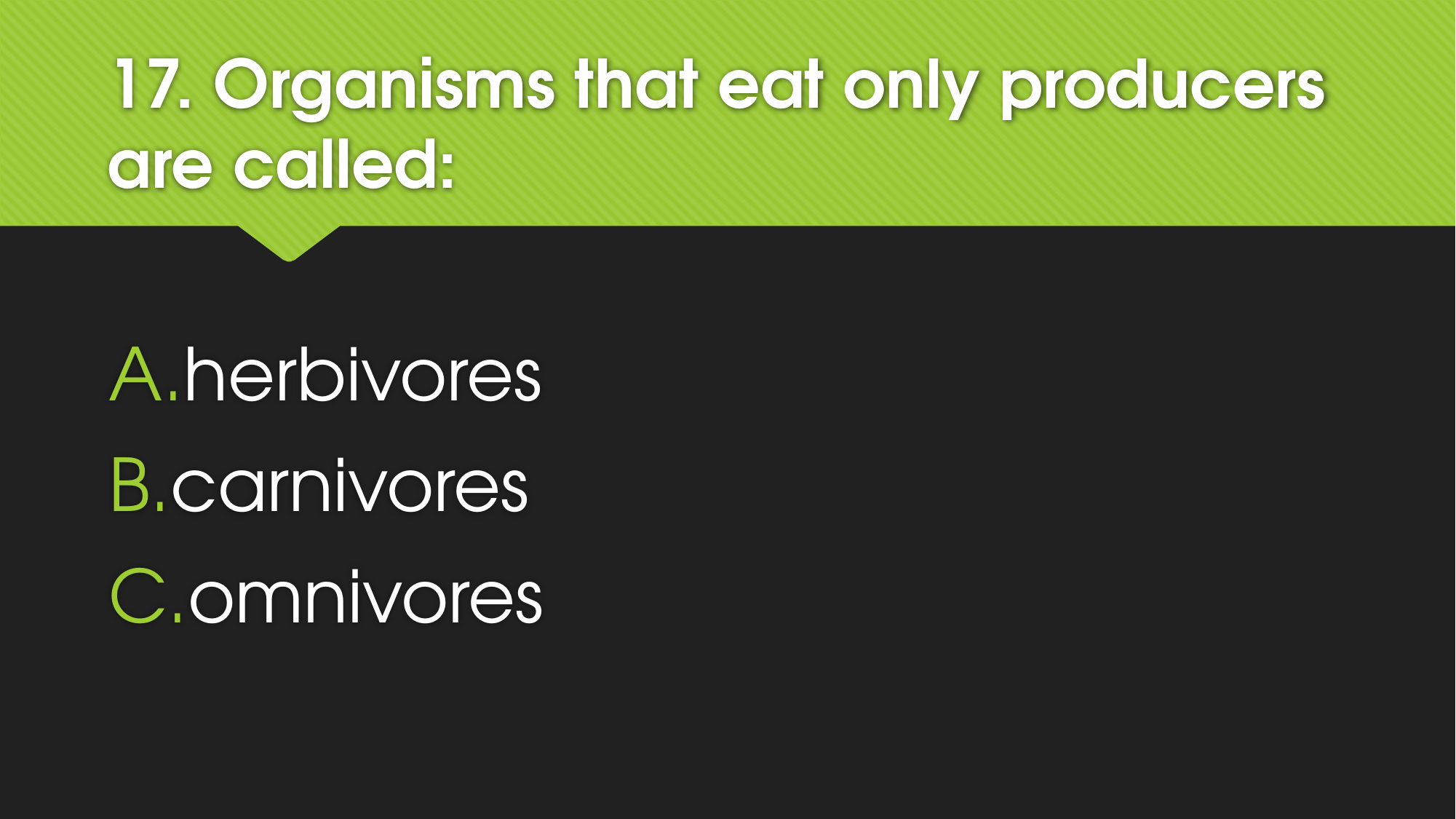

# 17. Organisms that eat only producers are called:
herbivores
carnivores
omnivores